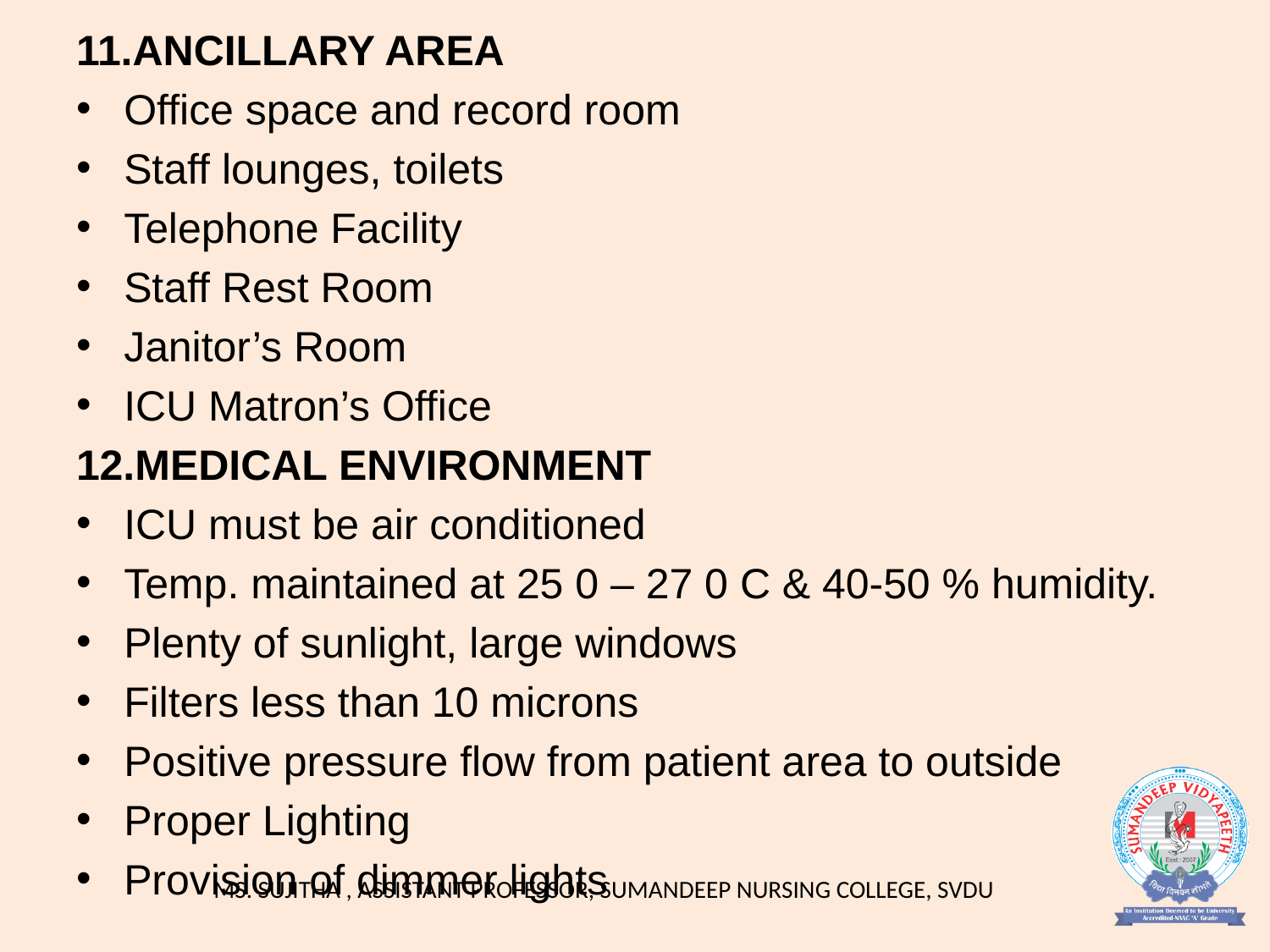

11.ANCILLARY AREA
Office space and record room
Staff lounges, toilets
Telephone Facility
Staff Rest Room
Janitor’s Room
ICU Matron’s Office
12.MEDICAL ENVIRONMENT
ICU must be air conditioned
Temp. maintained at 25 0 – 27 0 C & 40-50 % humidity.
Plenty of sunlight, large windows
Filters less than 10 microns
Positive pressure flow from patient area to outside
Proper Lighting
Provision of dimmer lights